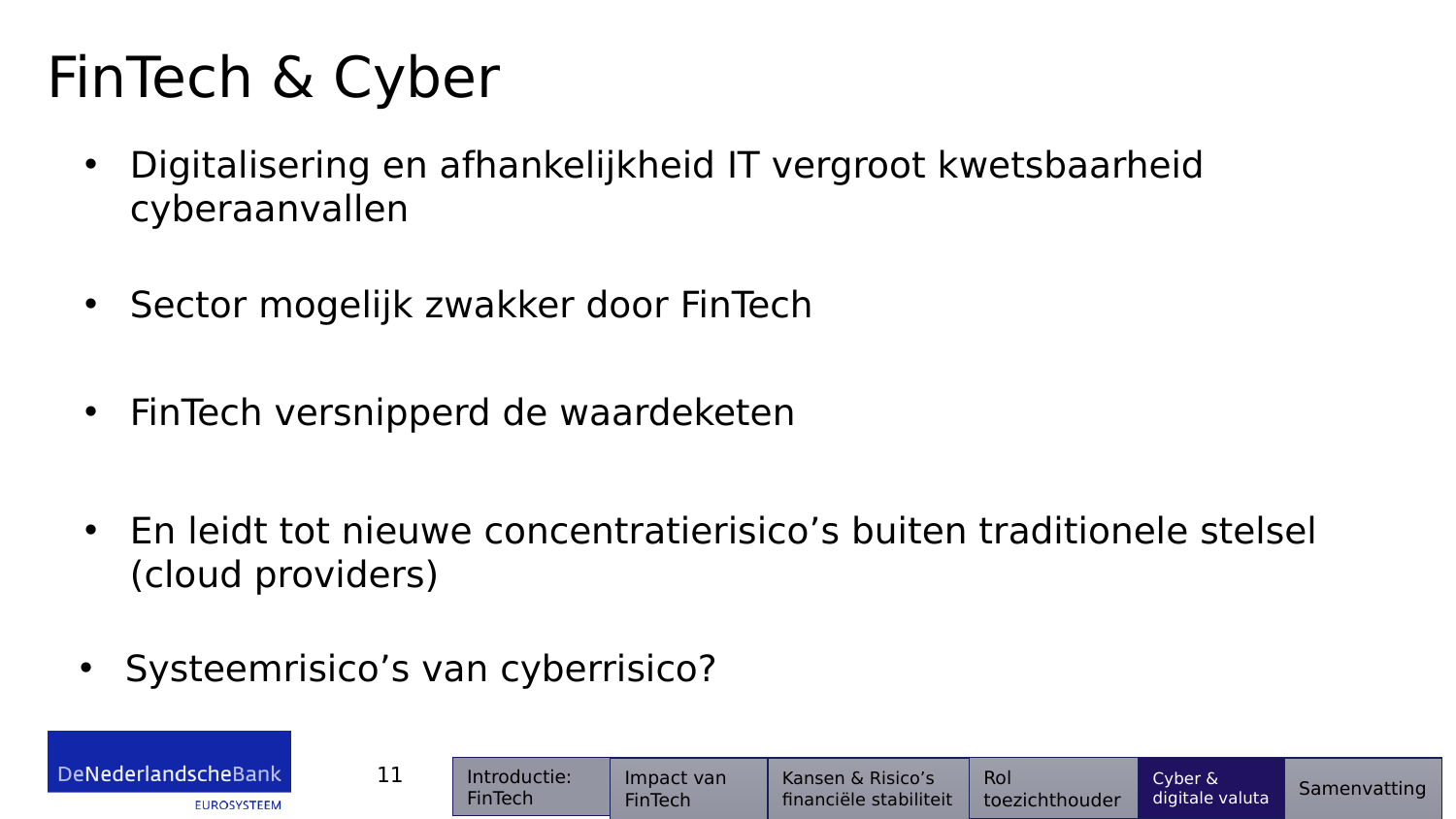

# FinTech & Cyber
Digitalisering en afhankelijkheid IT vergroot kwetsbaarheid cyberaanvallen
Sector mogelijk zwakker door FinTech
FinTech versnipperd de waardeketen
En leidt tot nieuwe concentratierisico’s buiten traditionele stelsel (cloud providers)
Systeemrisico’s van cyberrisico?
Introductie: FinTech
Impact van FinTech
Kansen & Risico’s financiële stabiliteit
Rol toezichthouder
Samenvatting
Cyber & digitale valuta
11